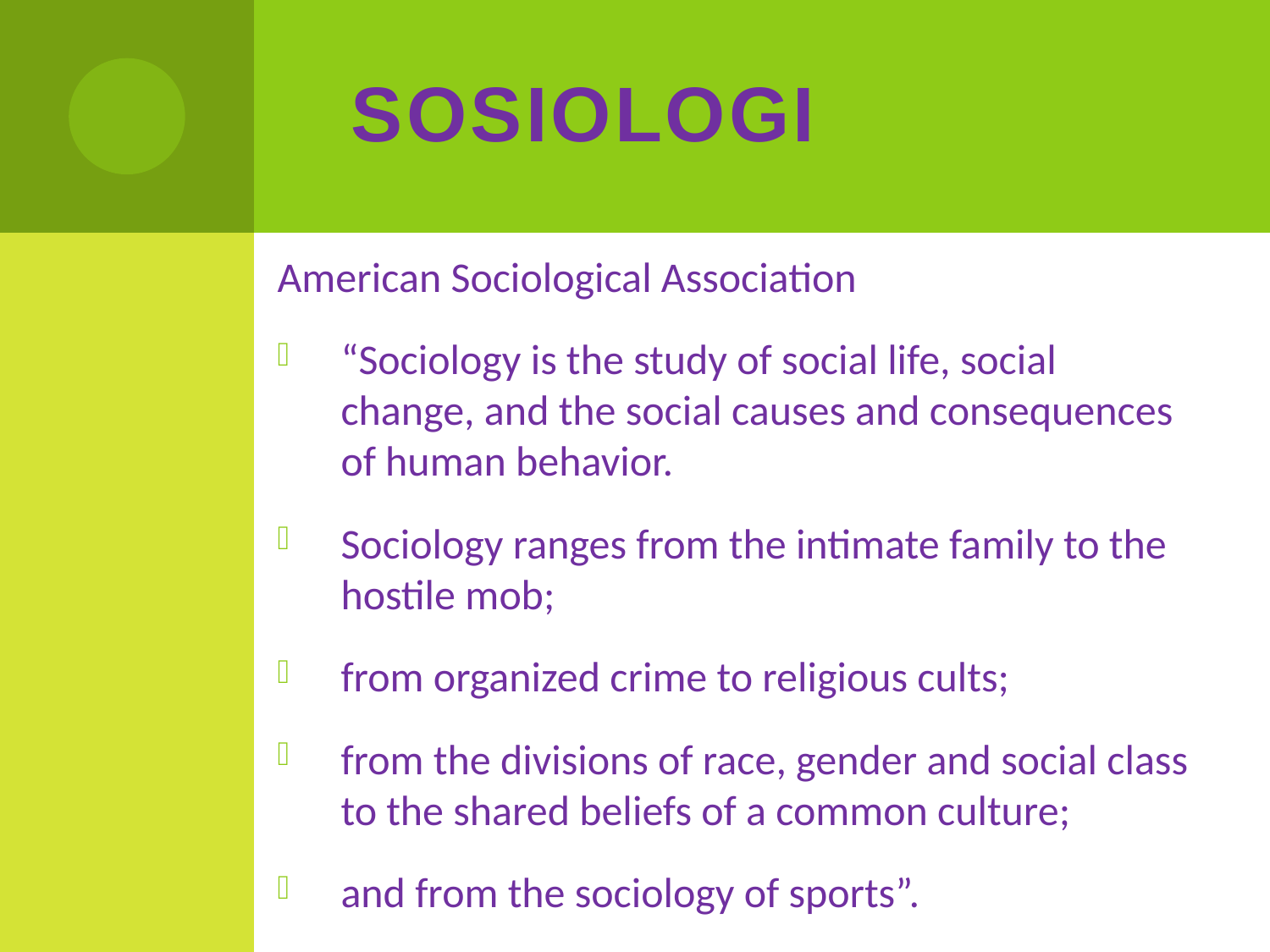

# Sosiologi
American Sociological Association
“Sociology is the study of social life, social change, and the social causes and consequences of human behavior.
Sociology ranges from the intimate family to the hostile mob;
from organized crime to religious cults;
from the divisions of race, gender and social class to the shared beliefs of a common culture;
and from the sociology of sports”.